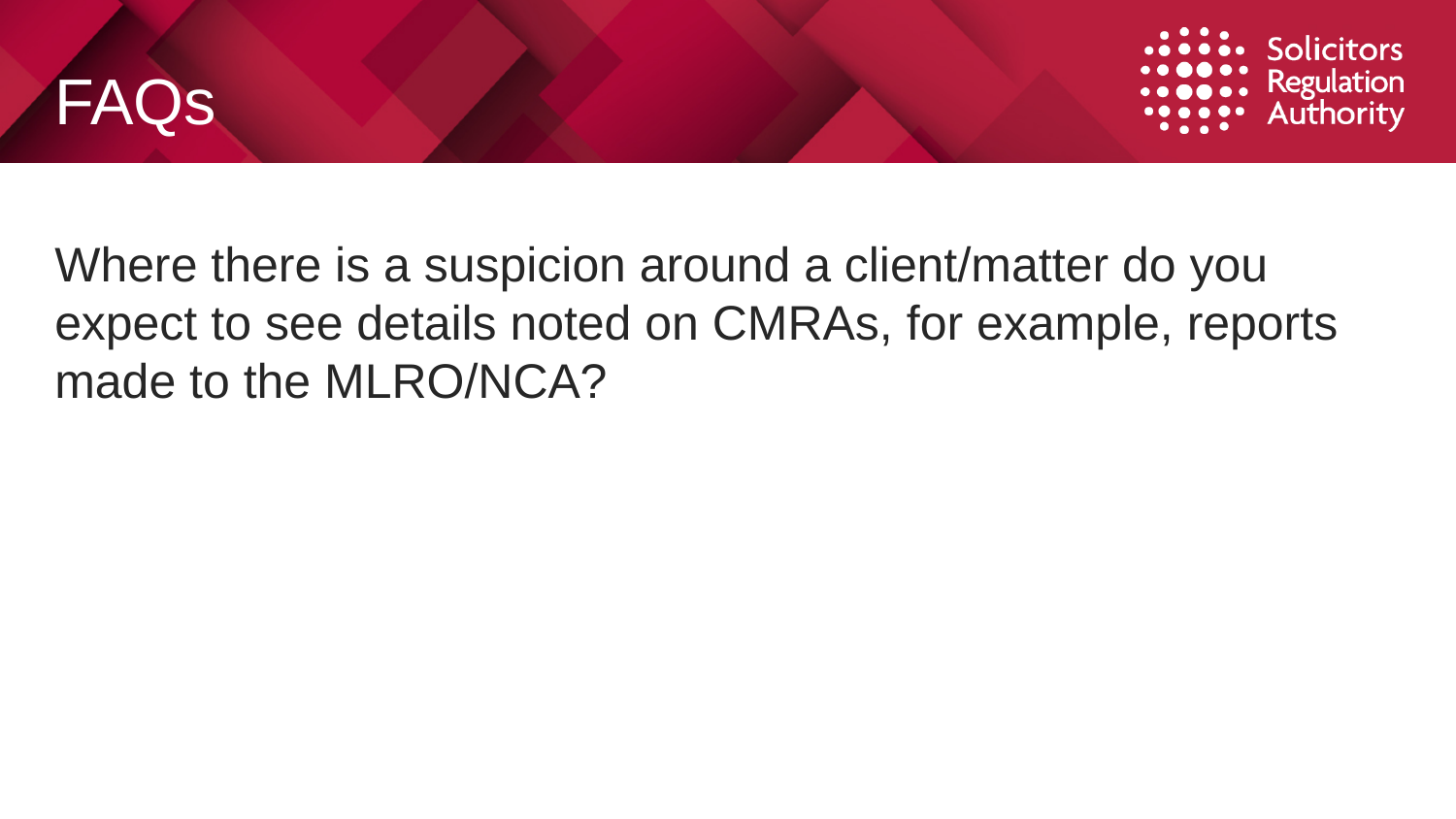

# FAQs
Where there is a suspicion around a client/matter do you expect to see details noted on CMRAs, for example, reports made to the MLRO/NCA?